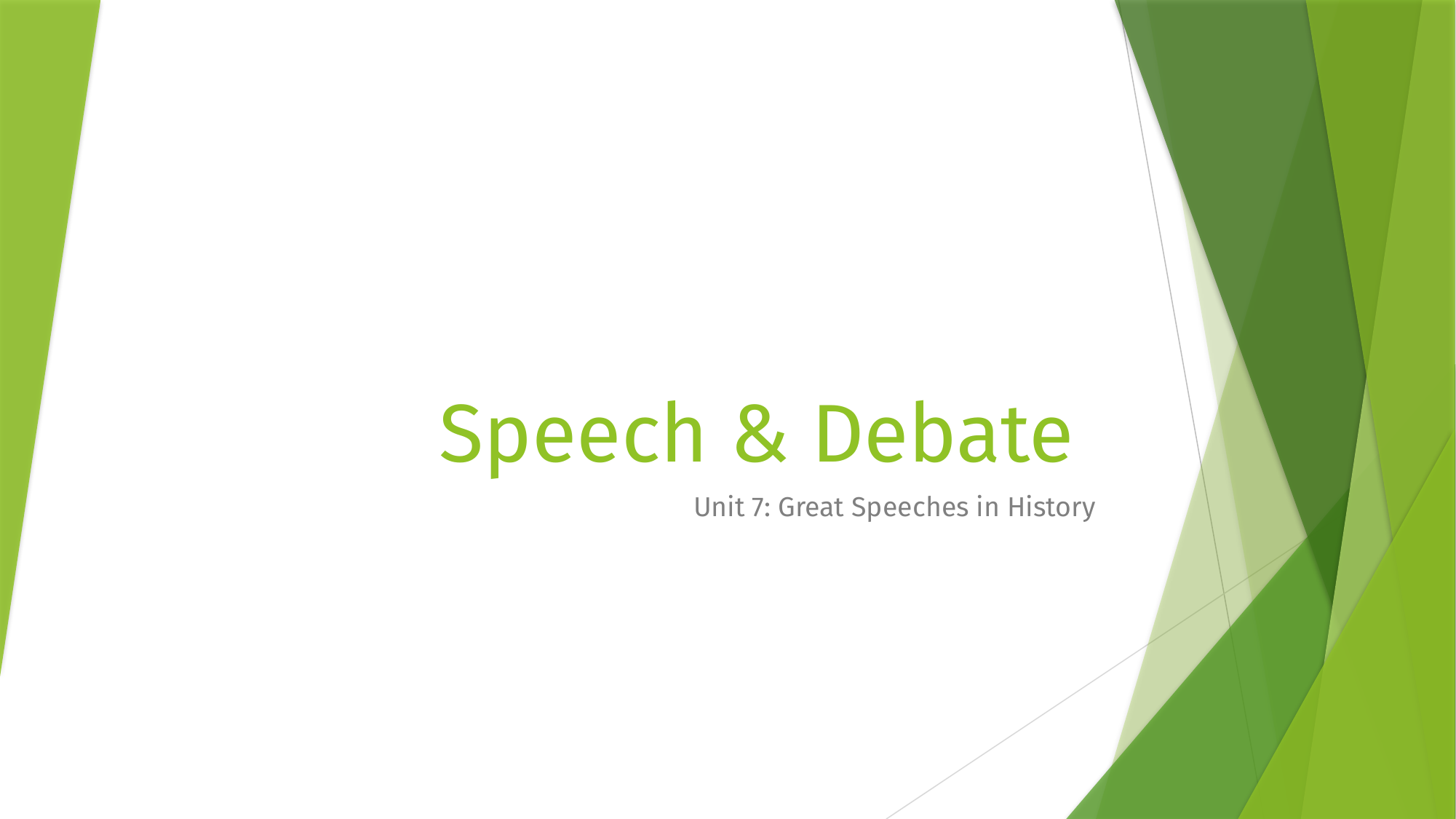

# Speech & Debate
Unit 7: Great Speeches in History